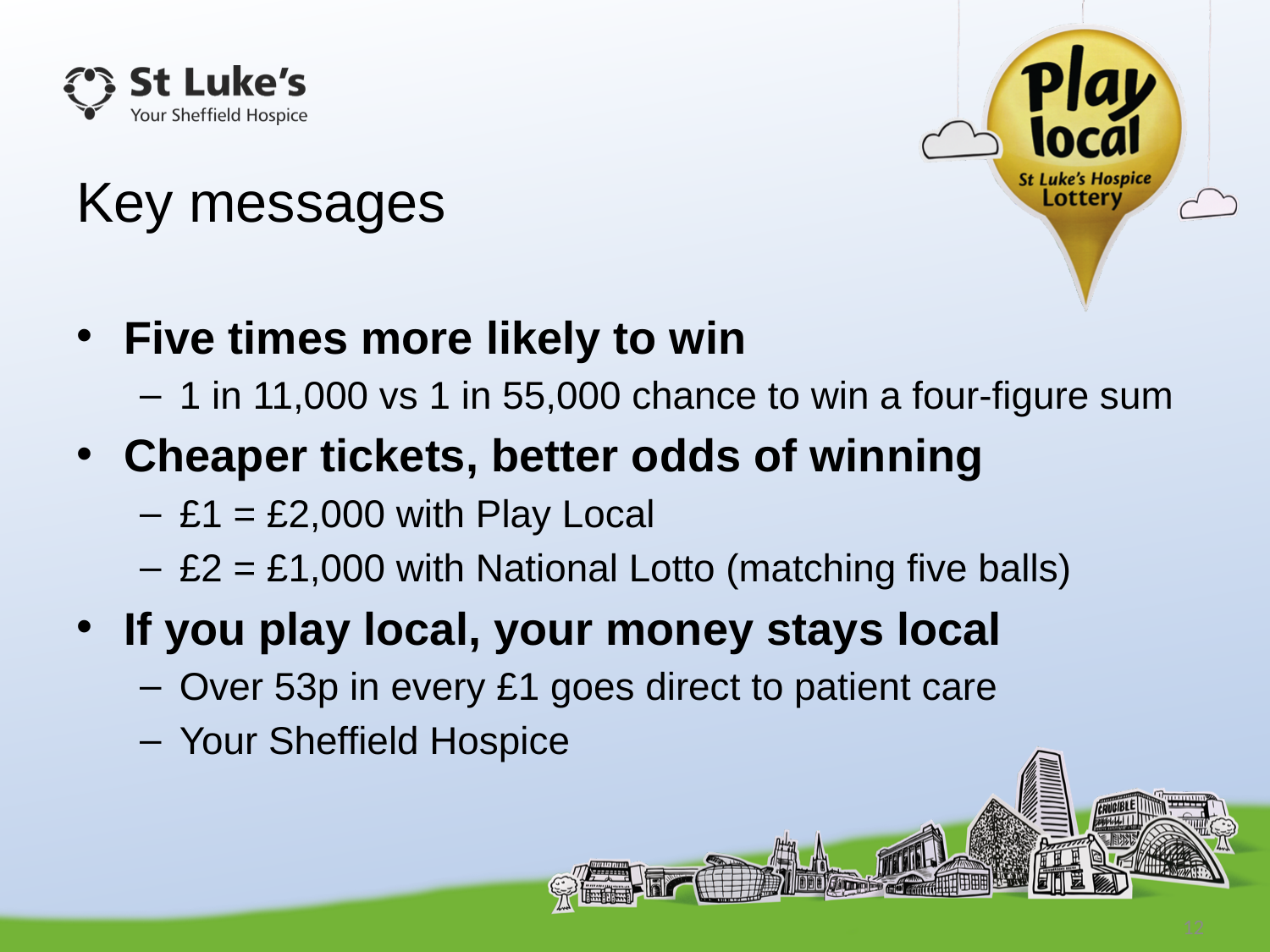

# Key messages
Five times more likely to win
1 in 11,000 vs 1 in 55,000 chance to win a four-figure sum
Cheaper tickets, better odds of winning
£1 = £2,000 with Play Local
£2 = £1,000 with National Lotto (matching five balls)
If you play local, your money stays local
Over 53p in every £1 goes direct to patient care
Your Sheffield Hospice
12